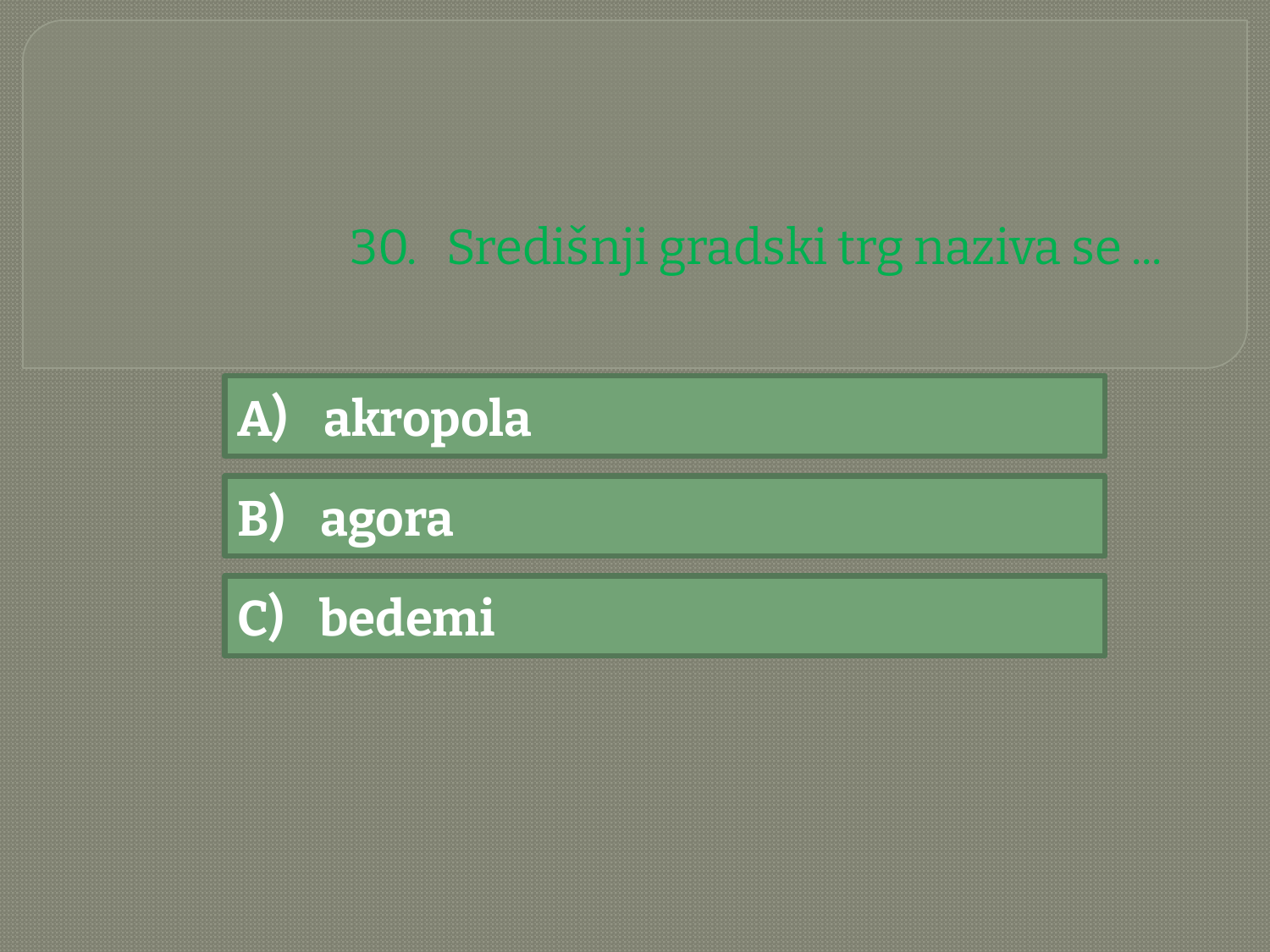

# 30.   Središnji gradski trg naziva se ...
A)    akropola
B)    agora
C)    bedemi